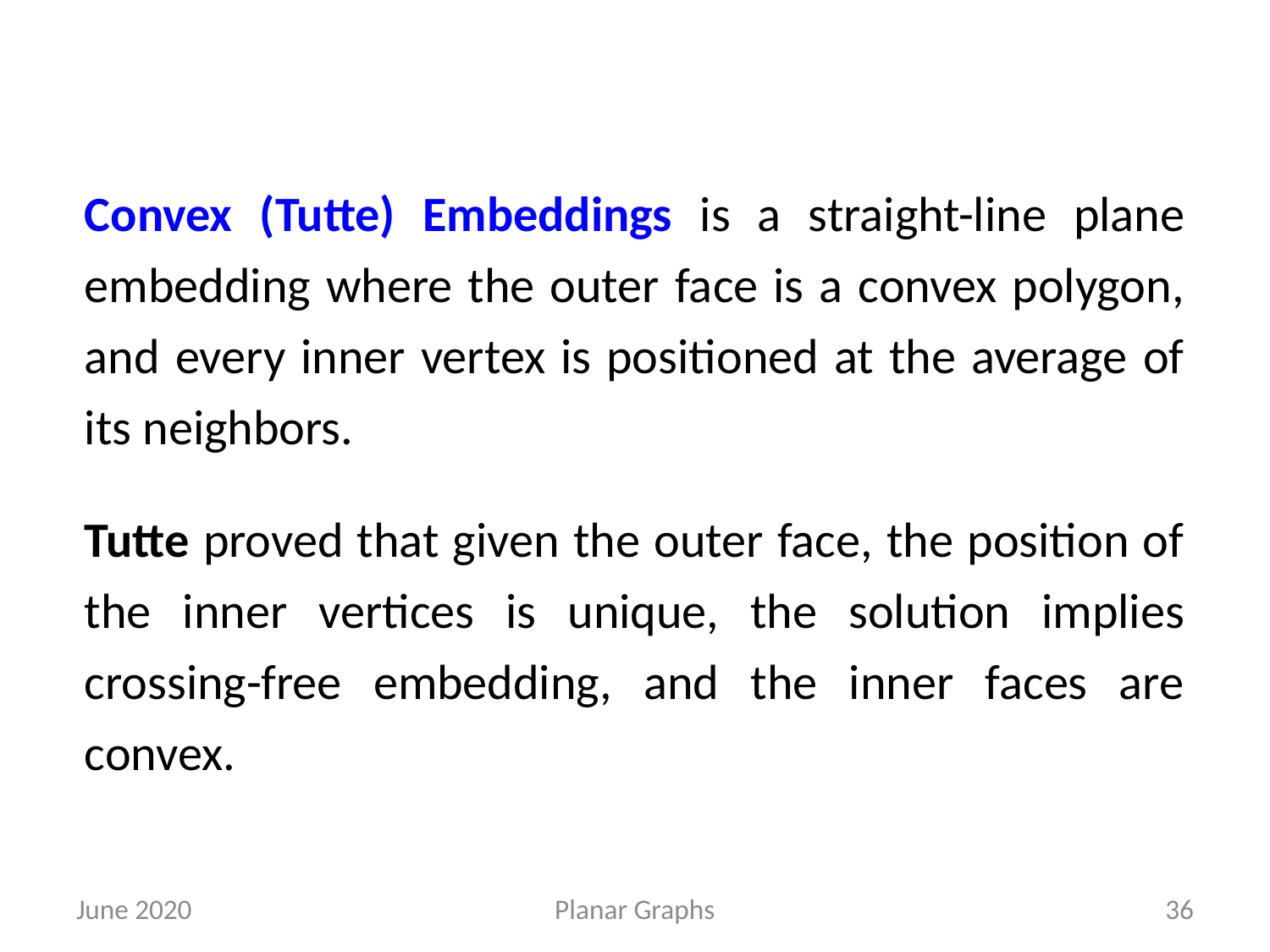

Convex (Tutte) Embeddings is a straight-line plane embedding where the outer face is a convex polygon, and every inner vertex is positioned at the average of its neighbors.
Tutte proved that given the outer face, the position of the inner vertices is unique, the solution implies crossing-free embedding, and the inner faces are convex.
June 2020
Planar Graphs
36